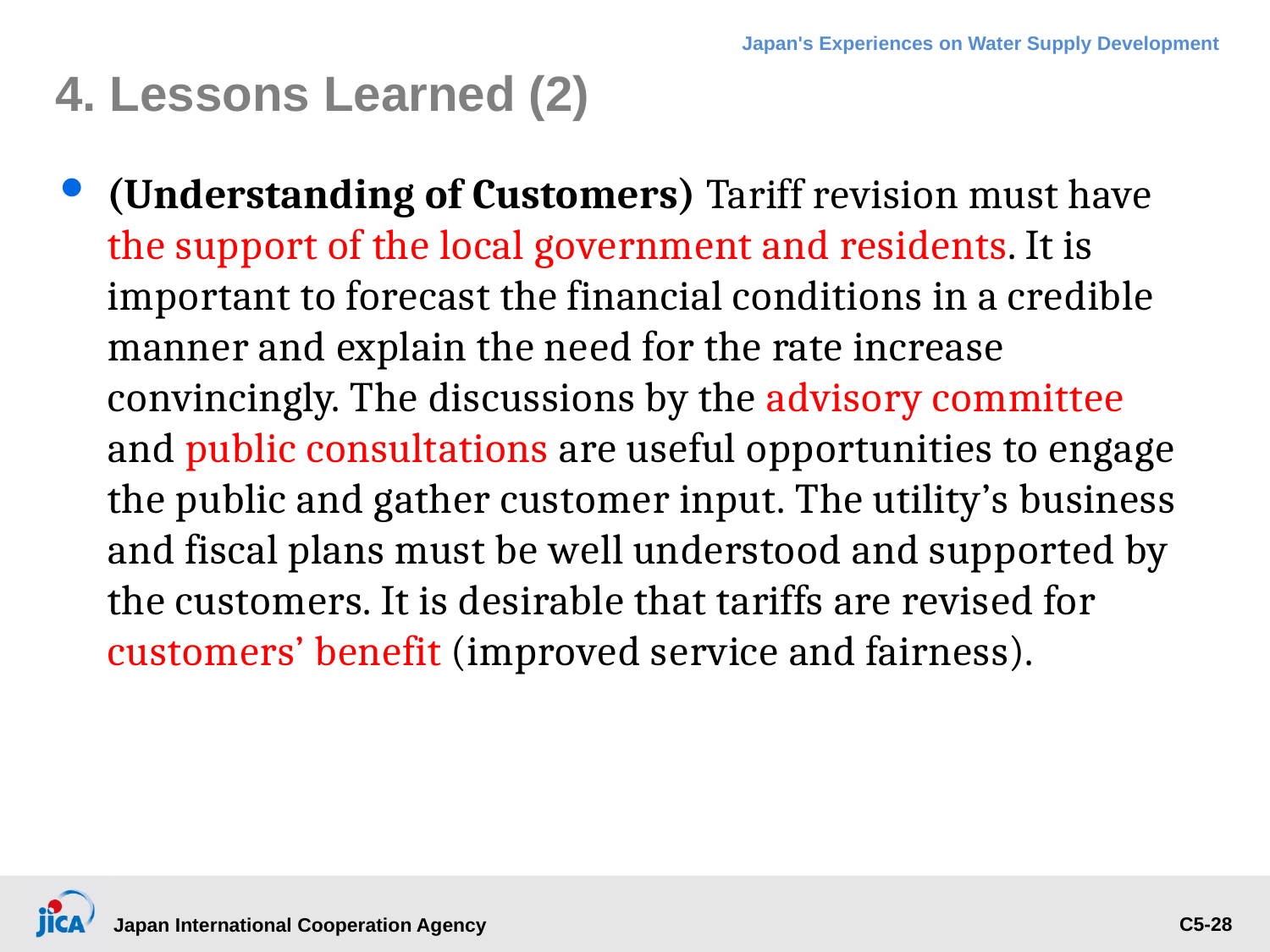

# 4. Lessons Learned (2)
(Understanding of Customers) Tariff revision must have the support of the local government and residents. It is important to forecast the financial conditions in a credible manner and explain the need for the rate increase convincingly. The discussions by the advisory committee and public consultations are useful opportunities to engage the public and gather customer input. The utility’s business and fiscal plans must be well understood and supported by the customers. It is desirable that tariffs are revised for customers’ benefit (improved service and fairness).